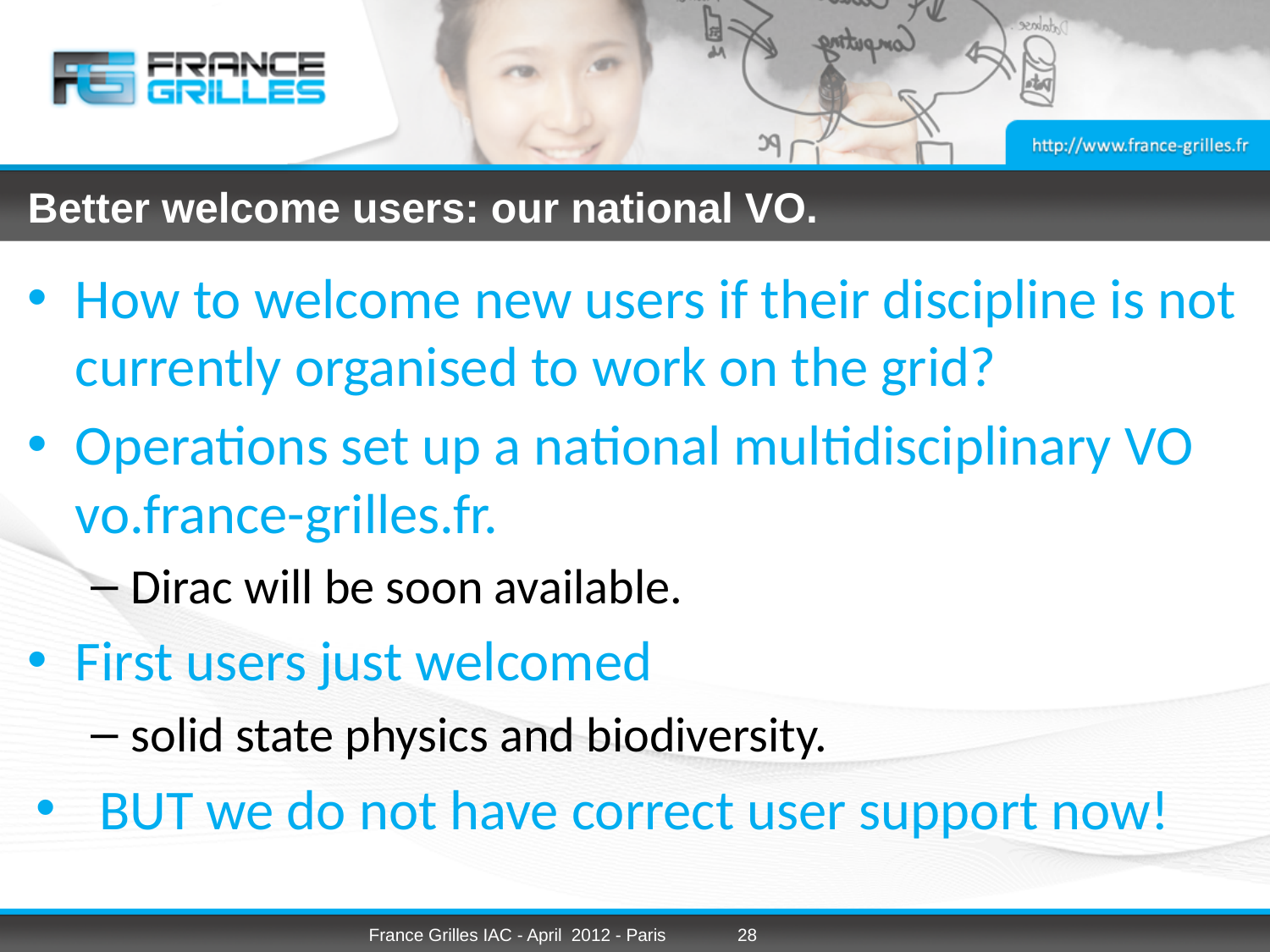

# Better welcome users: our national VO.
How to welcome new users if their discipline is not currently organised to work on the grid?
Operations set up a national multidisciplinary VO vo.france-grilles.fr.
Dirac will be soon available.
First users just welcomed
solid state physics and biodiversity.
BUT we do not have correct user support now!
France Grilles IAC - April  2012 - Paris
28